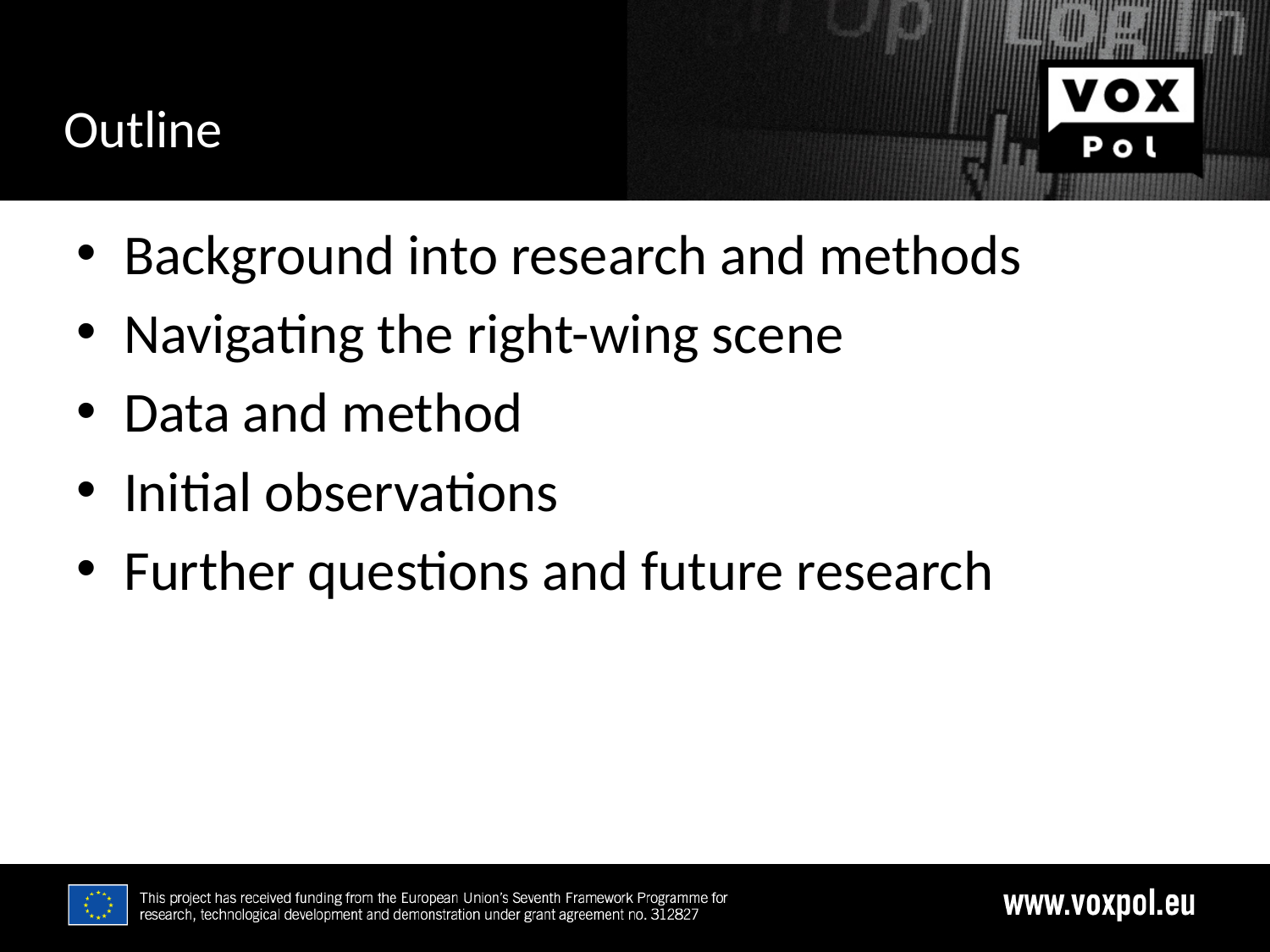

# Outline
2/23/17
Background into research and methods
Navigating the right-wing scene
Data and method
Initial observations
Further questions and future research